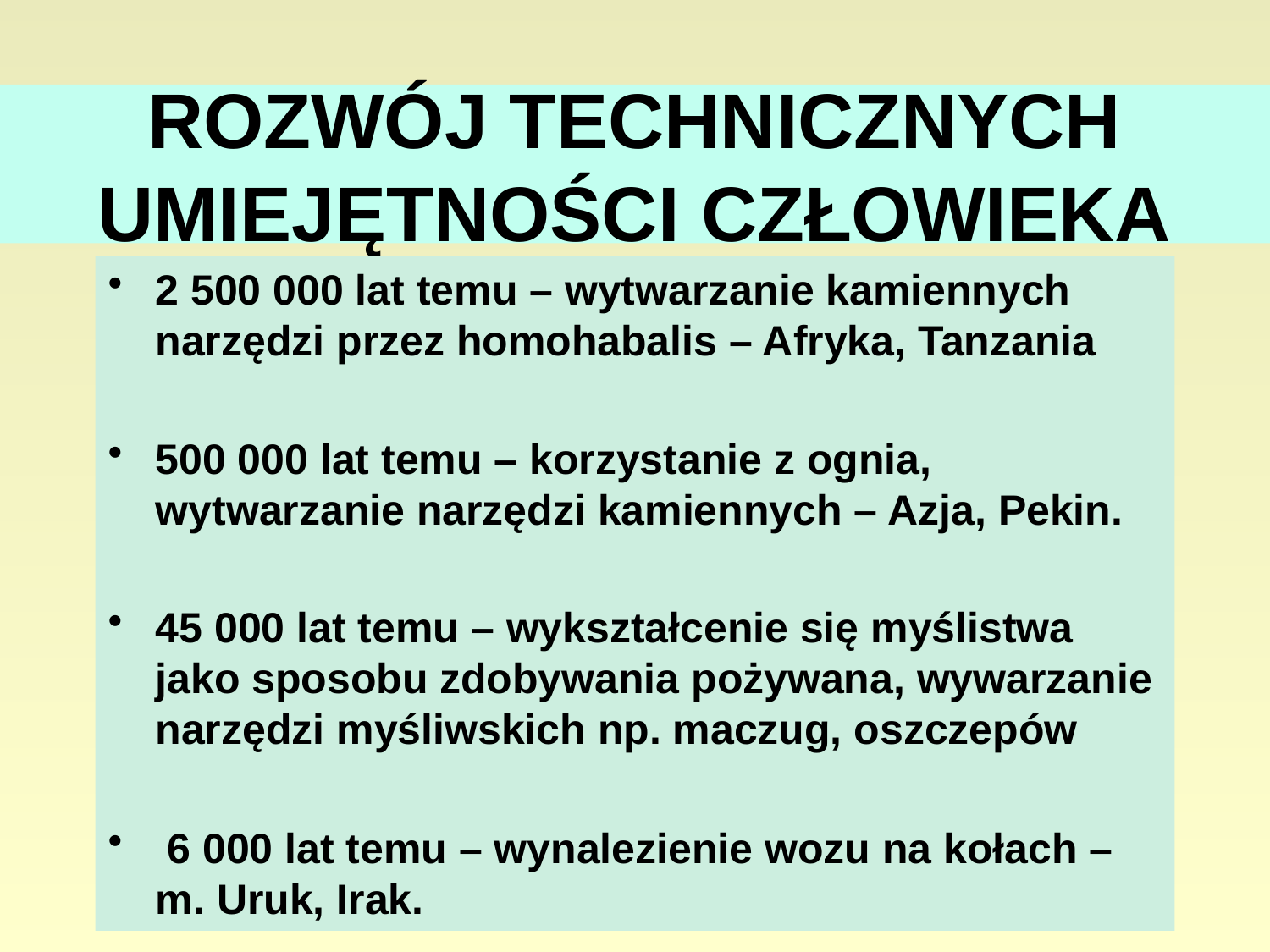

# ROZWÓJ TECHNICZNYCH UMIEJĘTNOŚCI CZŁOWIEKA
2 500 000 lat temu – wytwarzanie kamiennych narzędzi przez homohabalis – Afryka, Tanzania

500 000 lat temu – korzystanie z ognia, wytwarzanie narzędzi kamiennych – Azja, Pekin.

45 000 lat temu – wykształcenie się myślistwa jako sposobu zdobywania pożywana, wywarzanie narzędzi myśliwskich np. maczug, oszczepów

 6 000 lat temu – wynalezienie wozu na kołach – m. Uruk, Irak.
5